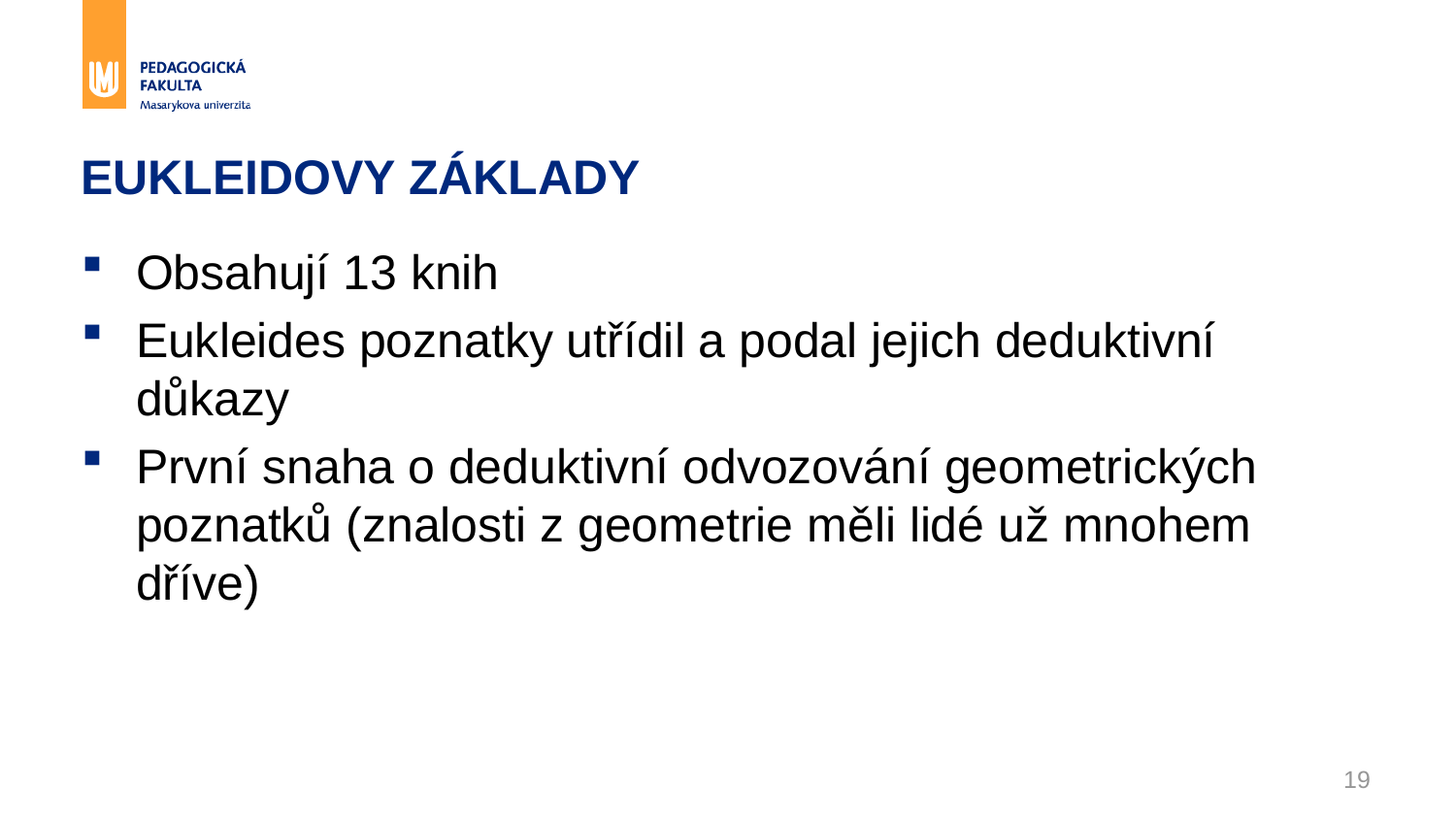

# EUKLEIDOVY ZÁKLADY
Obsahují 13 knih
Eukleides poznatky utřídil a podal jejich deduktivní důkazy
První snaha o deduktivní odvozování geometrických poznatků (znalosti z geometrie měli lidé už mnohem dříve)

19